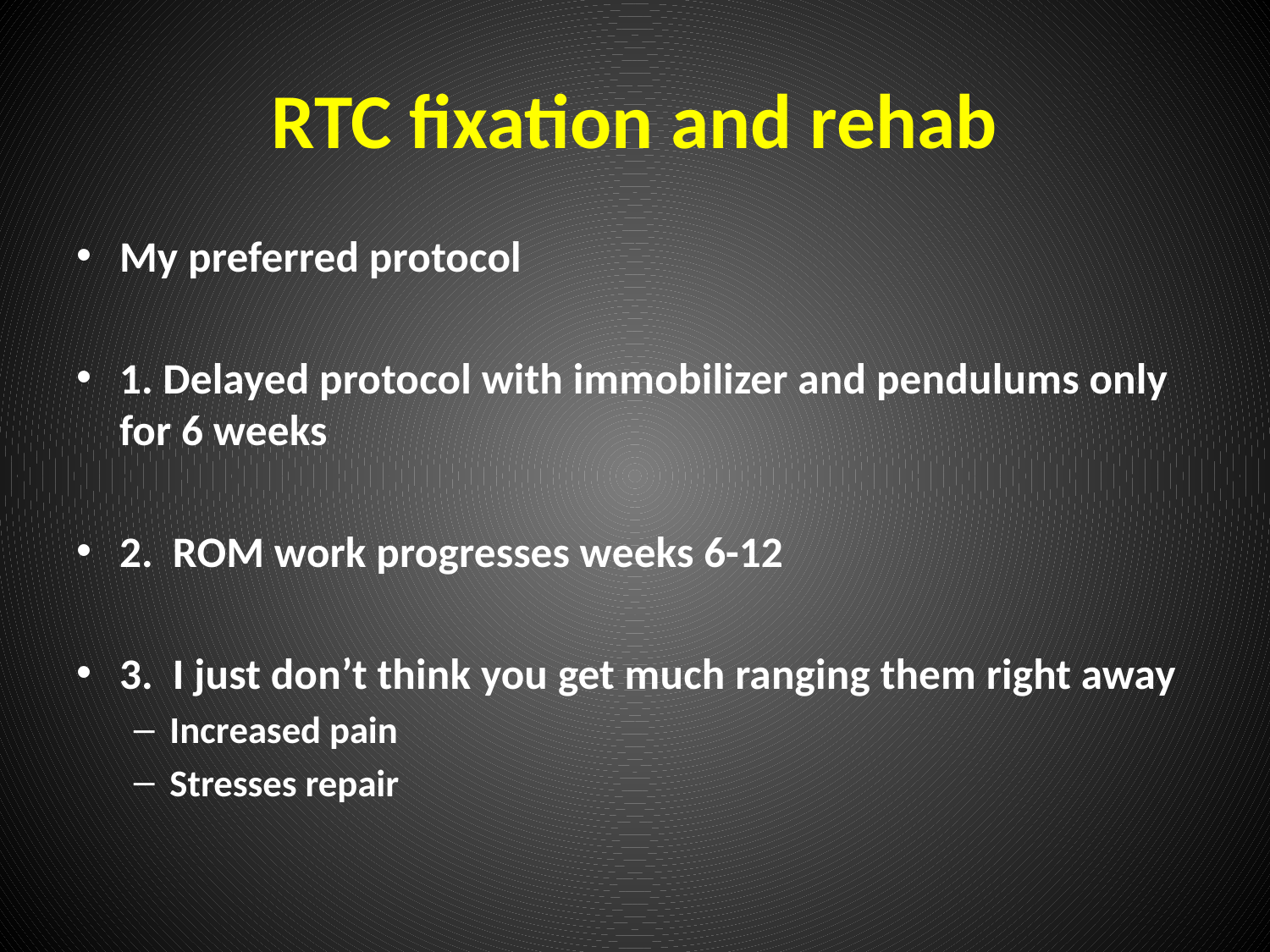

# RTC fixation and rehab
My preferred protocol

1. Delayed protocol with immobilizer and pendulums only for 6 weeks

2.  ROM work progresses weeks 6-12

3.  I just don’t think you get much ranging them right away
Increased pain
Stresses repair